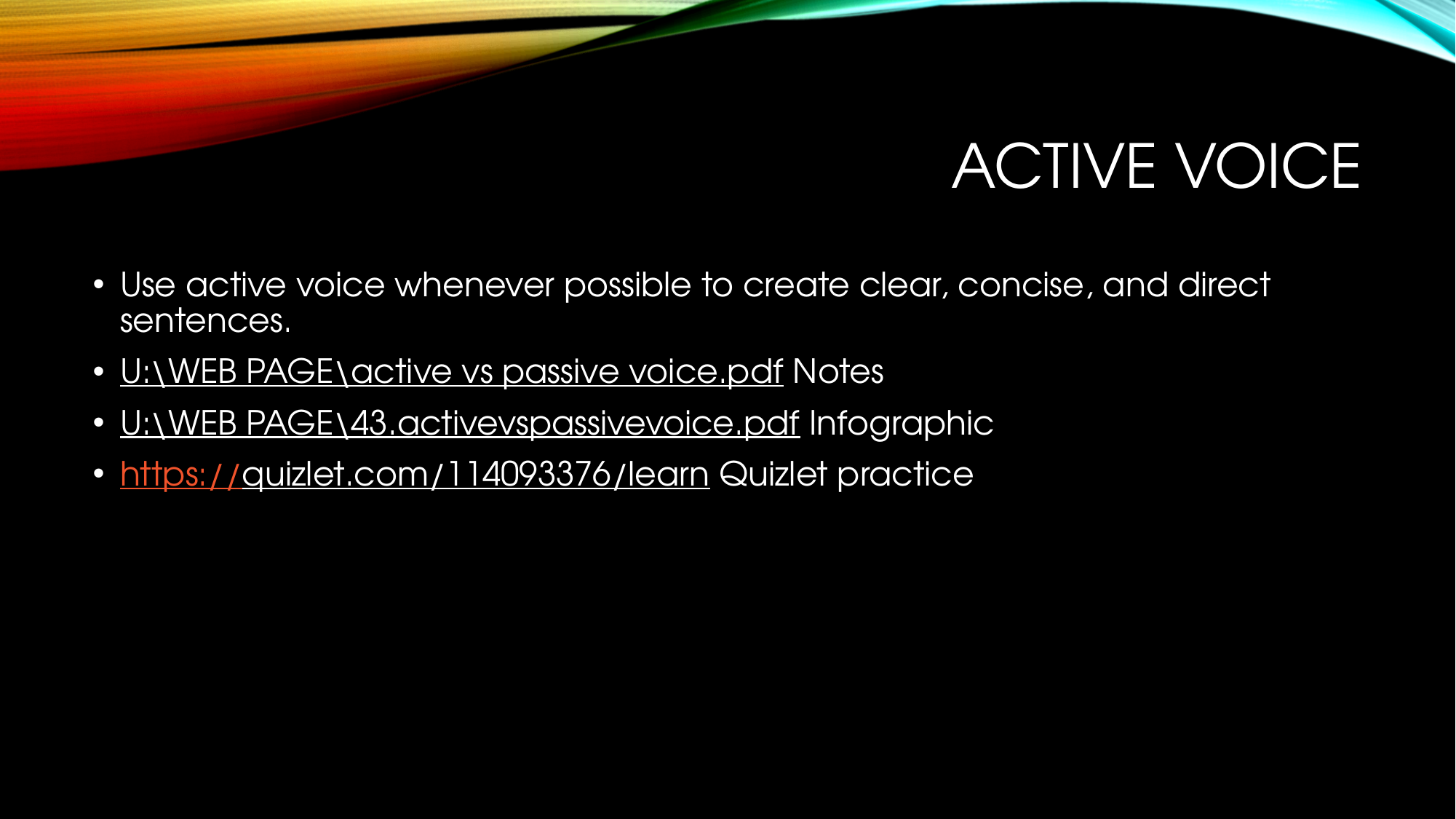

# Active voice
Use active voice whenever possible to create clear, concise, and direct sentences.
U:\WEB PAGE\active vs passive voice.pdf Notes
U:\WEB PAGE\43.activevspassivevoice.pdf Infographic
https://quizlet.com/114093376/learn Quizlet practice